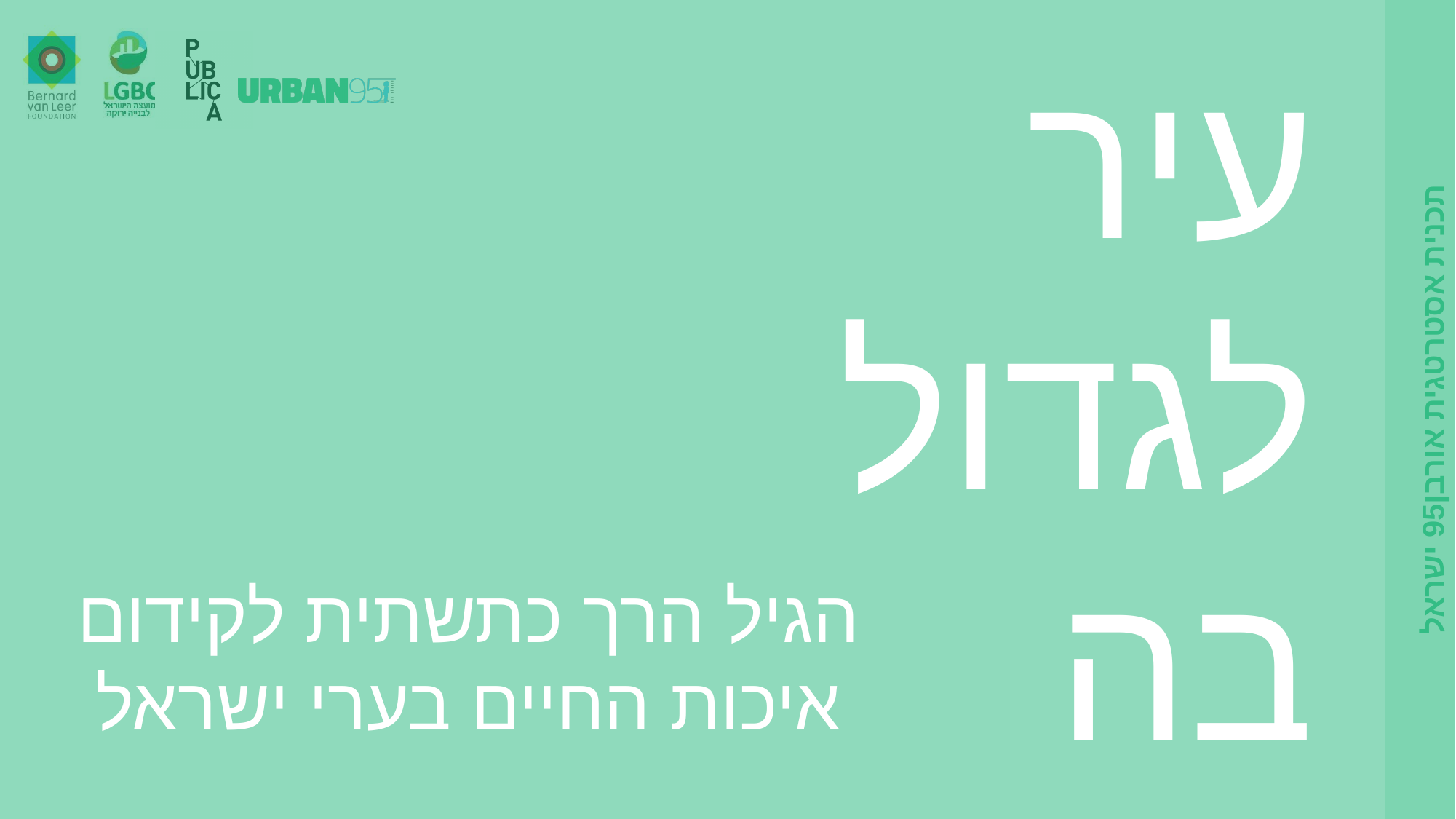

עיר לגדול בה
הגיל הרך כתשתית לקידום איכות החיים בערי ישראל